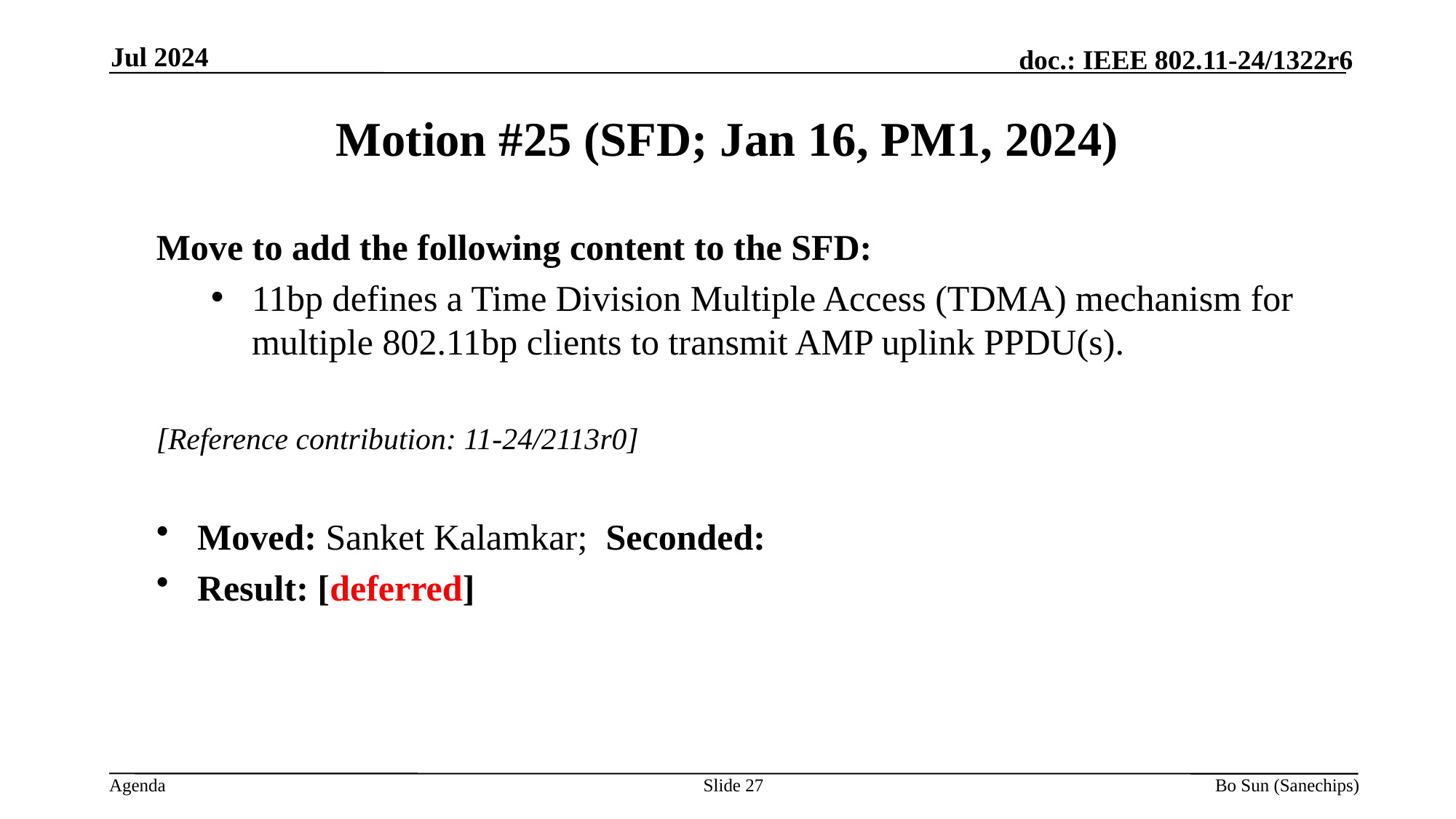

Jul 2024
Motion #25 (SFD; Jan 16, PM1, 2024)
Move to add the following content to the SFD:
11bp defines a Time Division Multiple Access (TDMA) mechanism for multiple 802.11bp clients to transmit AMP uplink PPDU(s).

[Reference contribution: 11-24/2113r0]

Moved: Sanket Kalamkar;  Seconded:
Result: [deferred]
Slide 27
Bo Sun (Sanechips)